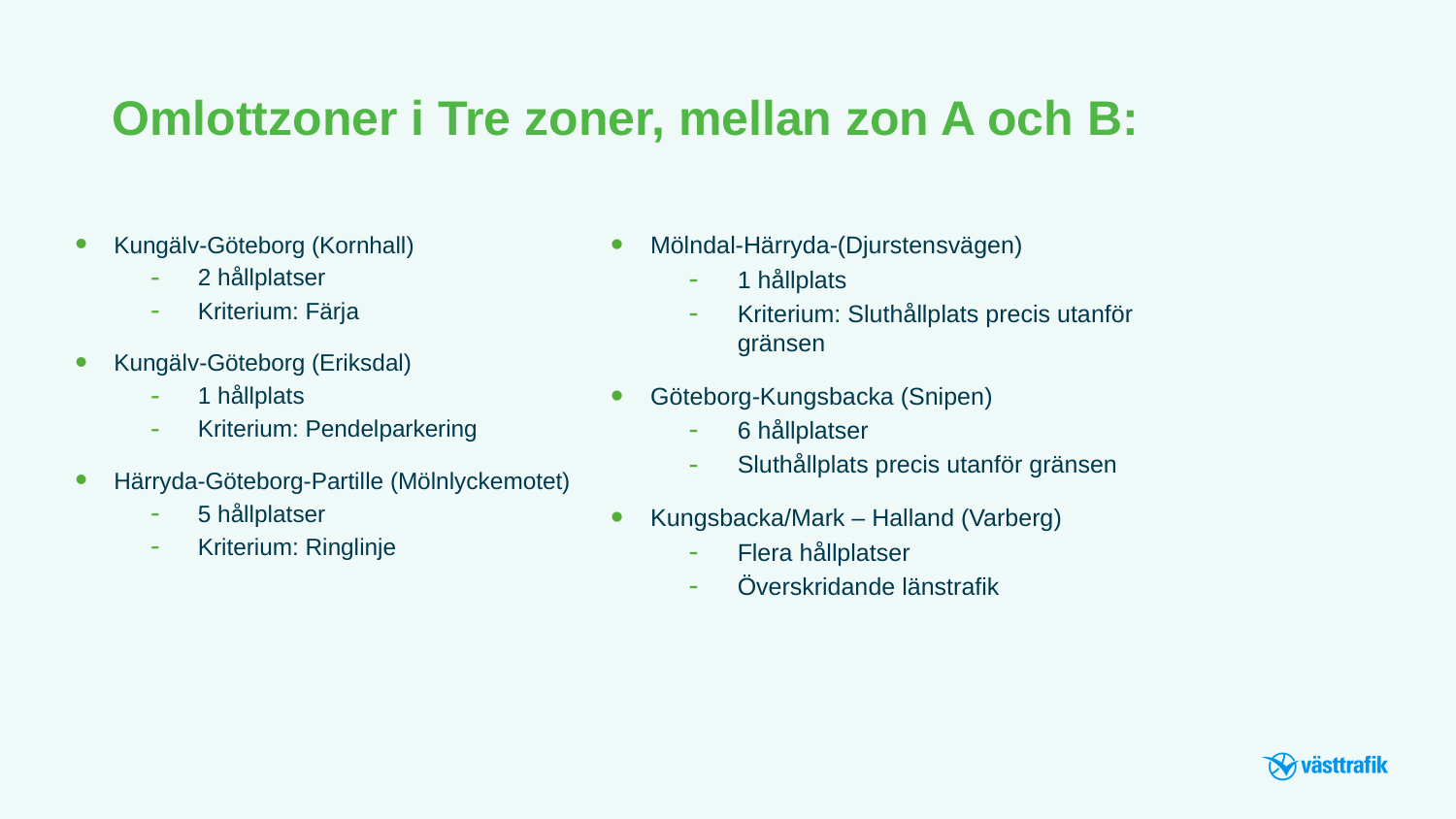

Omlottzoner i Tre zoner, mellan zon A och B:
Kungälv-Göteborg (Kornhall)
2 hållplatser
Kriterium: Färja
Kungälv-Göteborg (Eriksdal)
1 hållplats
Kriterium: Pendelparkering
Härryda-Göteborg-Partille (Mölnlyckemotet)
5 hållplatser
Kriterium: Ringlinje

Mölndal-Härryda-(Djurstensvägen)
1 hållplats
Kriterium: Sluthållplats precis utanför gränsen
Göteborg-Kungsbacka (Snipen)
6 hållplatser
Sluthållplats precis utanför gränsen
Kungsbacka/Mark – Halland (Varberg)
Flera hållplatser
Överskridande länstrafik